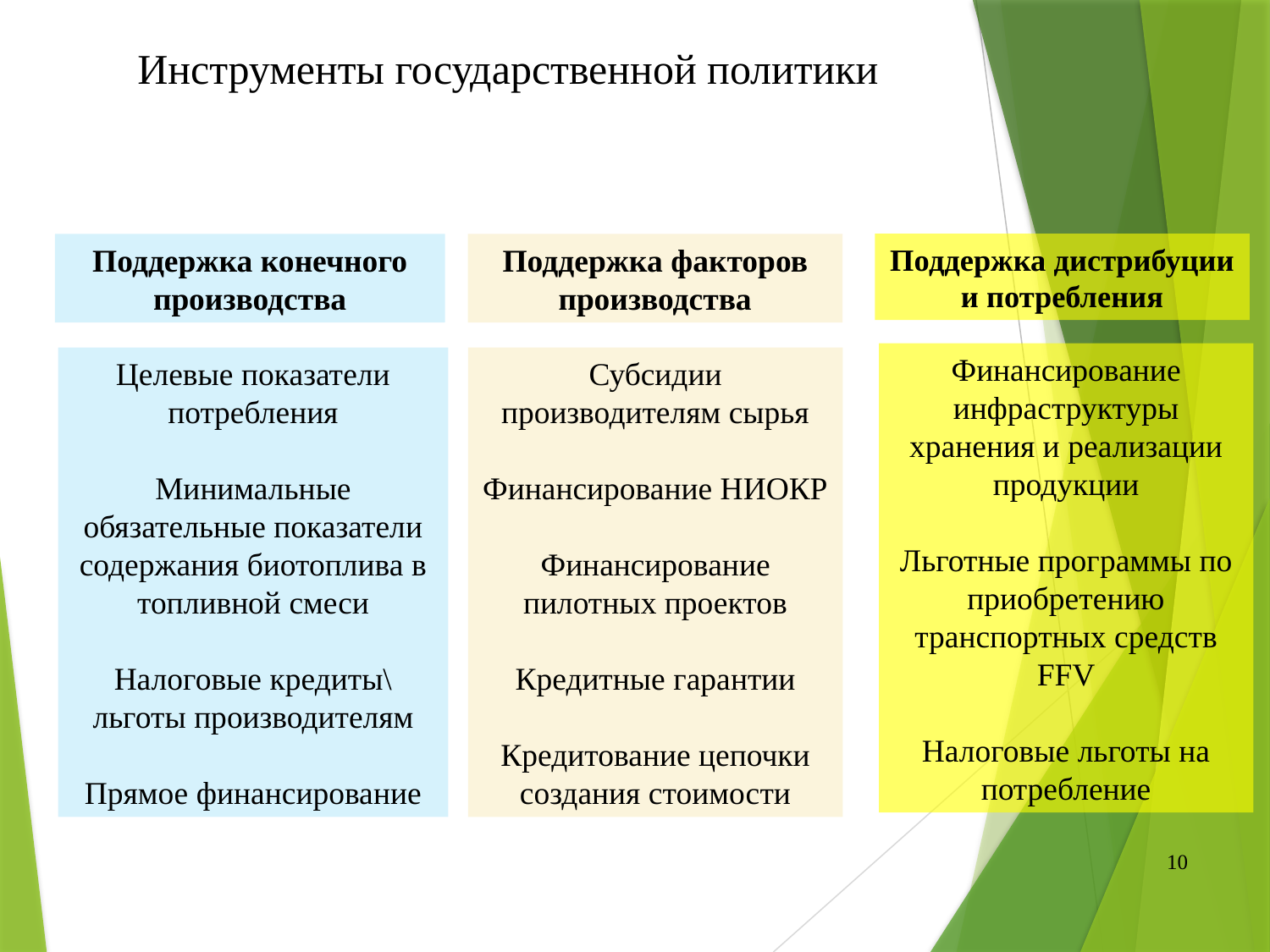

Инструменты государственной политики
Поддержка дистрибуции и потребления
Финансирование инфраструктуры хранения и реализации продукции

Льготные программы по приобретению транспортных средств FFV

Налоговые льготы на потребление
Поддержка конечного производства
Целевые показатели потребления

Минимальные обязательные показатели содержания биотоплива в топливной смеси

Налоговые кредиты\ льготы производителям

Прямое финансирование
Поддержка факторов производства
Субсидии производителям сырья

Финансирование НИОКР

Финансирование пилотных проектов

Кредитные гарантии

Кредитование цепочки создания стоимости
10